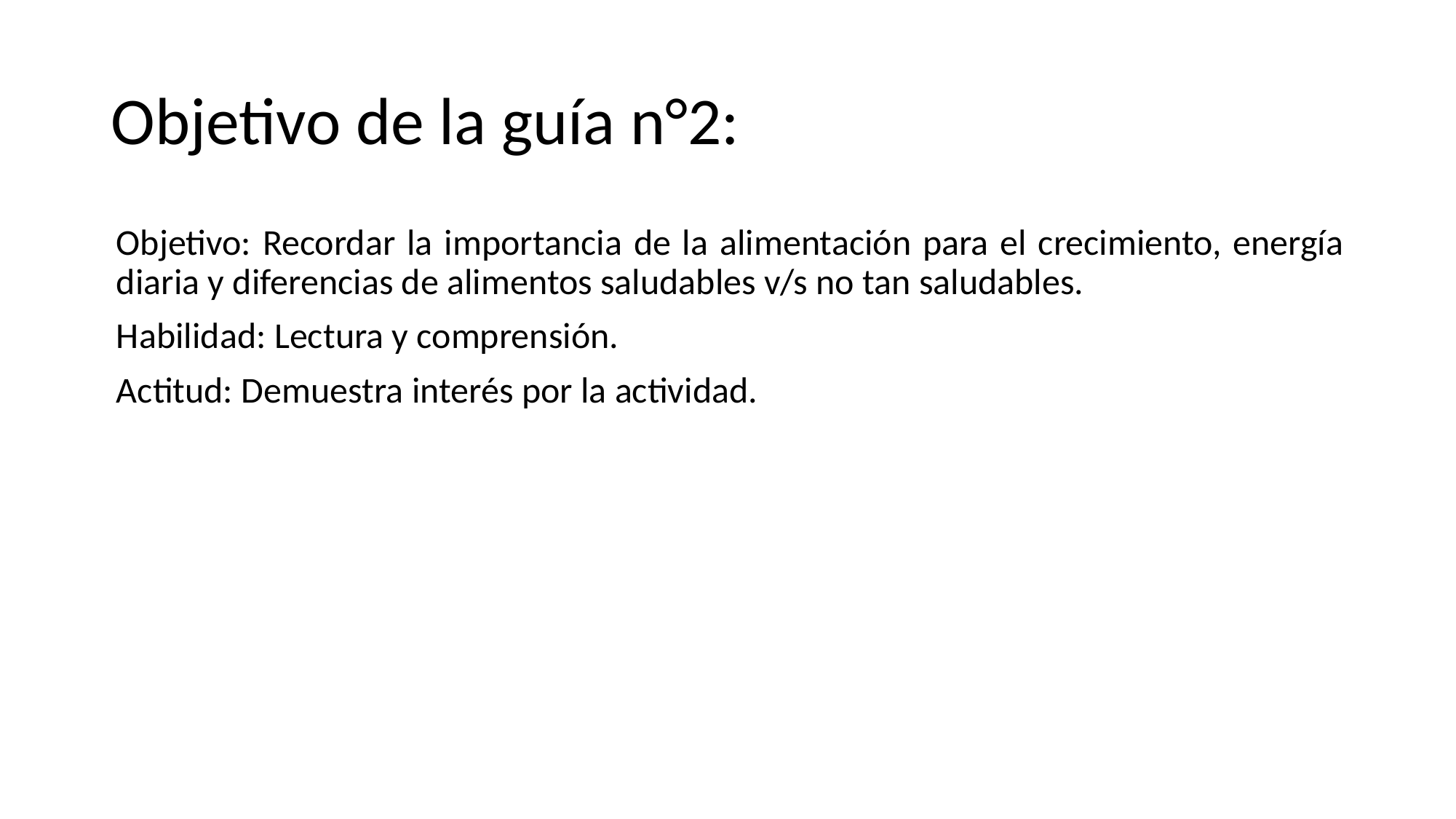

# Objetivo de la guía n°2:
Objetivo: Recordar la importancia de la alimentación para el crecimiento, energía diaria y diferencias de alimentos saludables v/s no tan saludables.
Habilidad: Lectura y comprensión.
Actitud: Demuestra interés por la actividad.